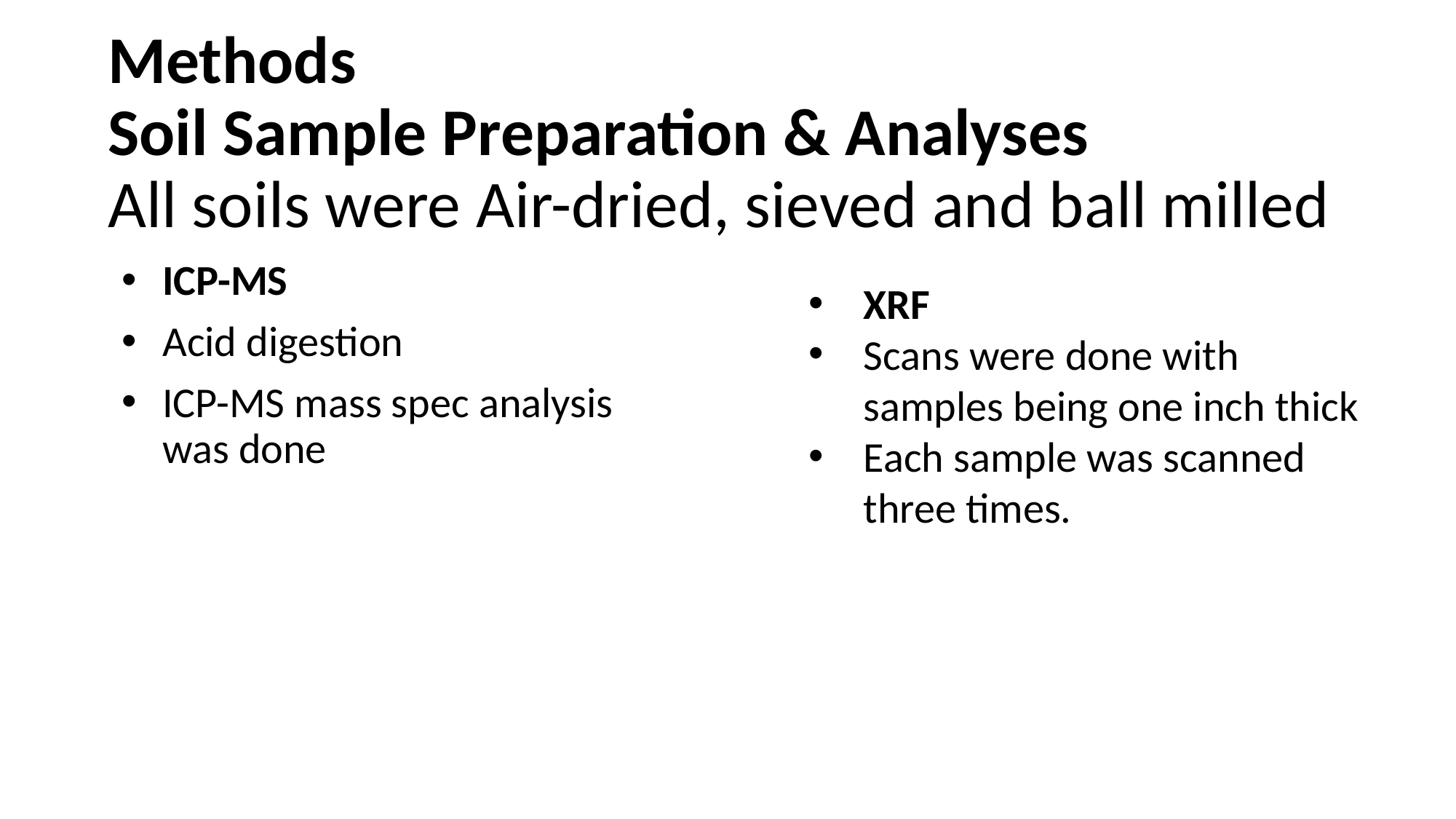

# Methods Soil Sample Preparation & Analyses All soils were Air-dried, sieved and ball milled
ICP-MS
Acid digestion
ICP-MS mass spec analysis was done

XRF
Scans were done with samples being one inch thick
Each sample was scanned three times.